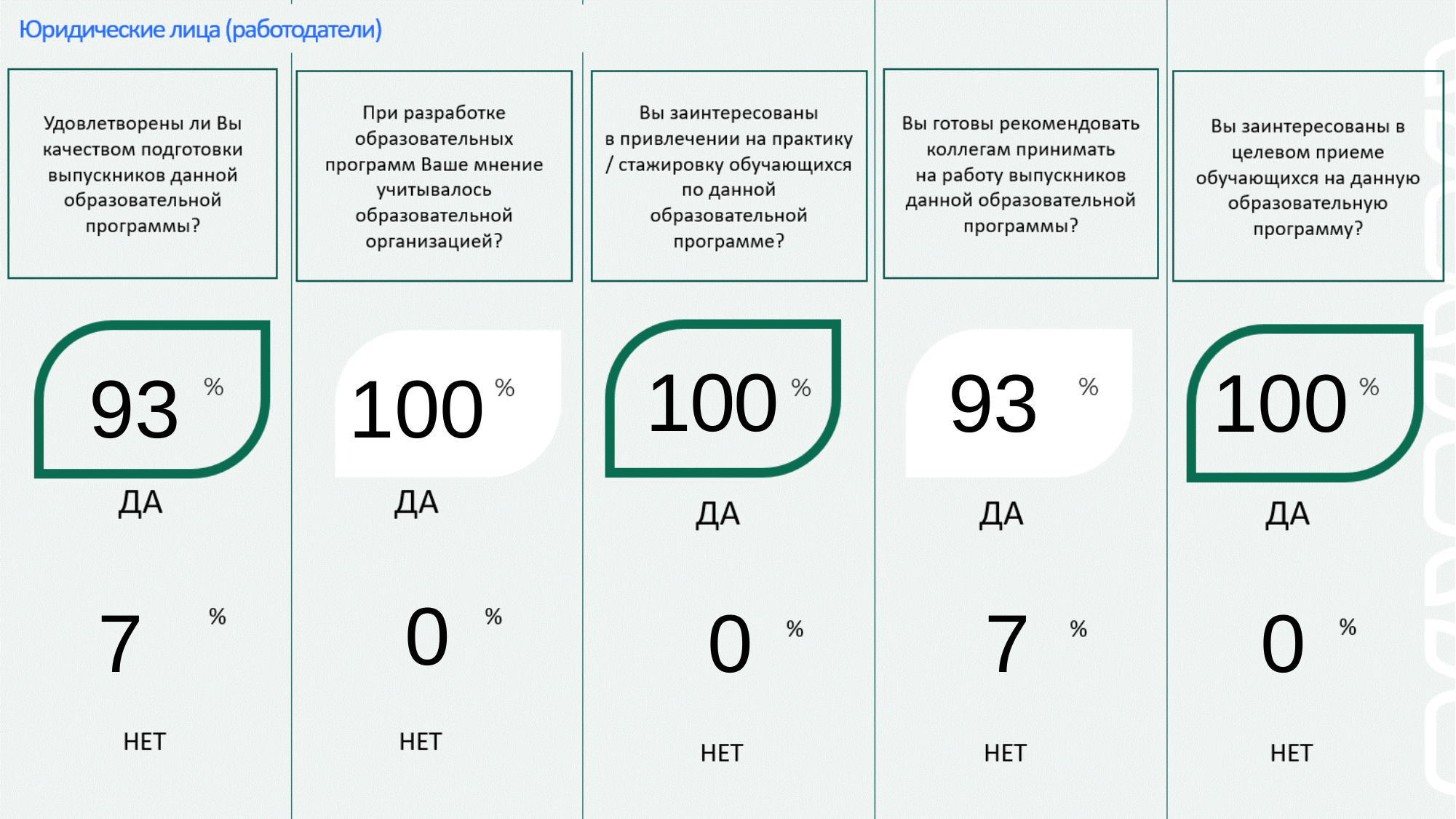

100
93
100
93
100
0
7
0
7
0